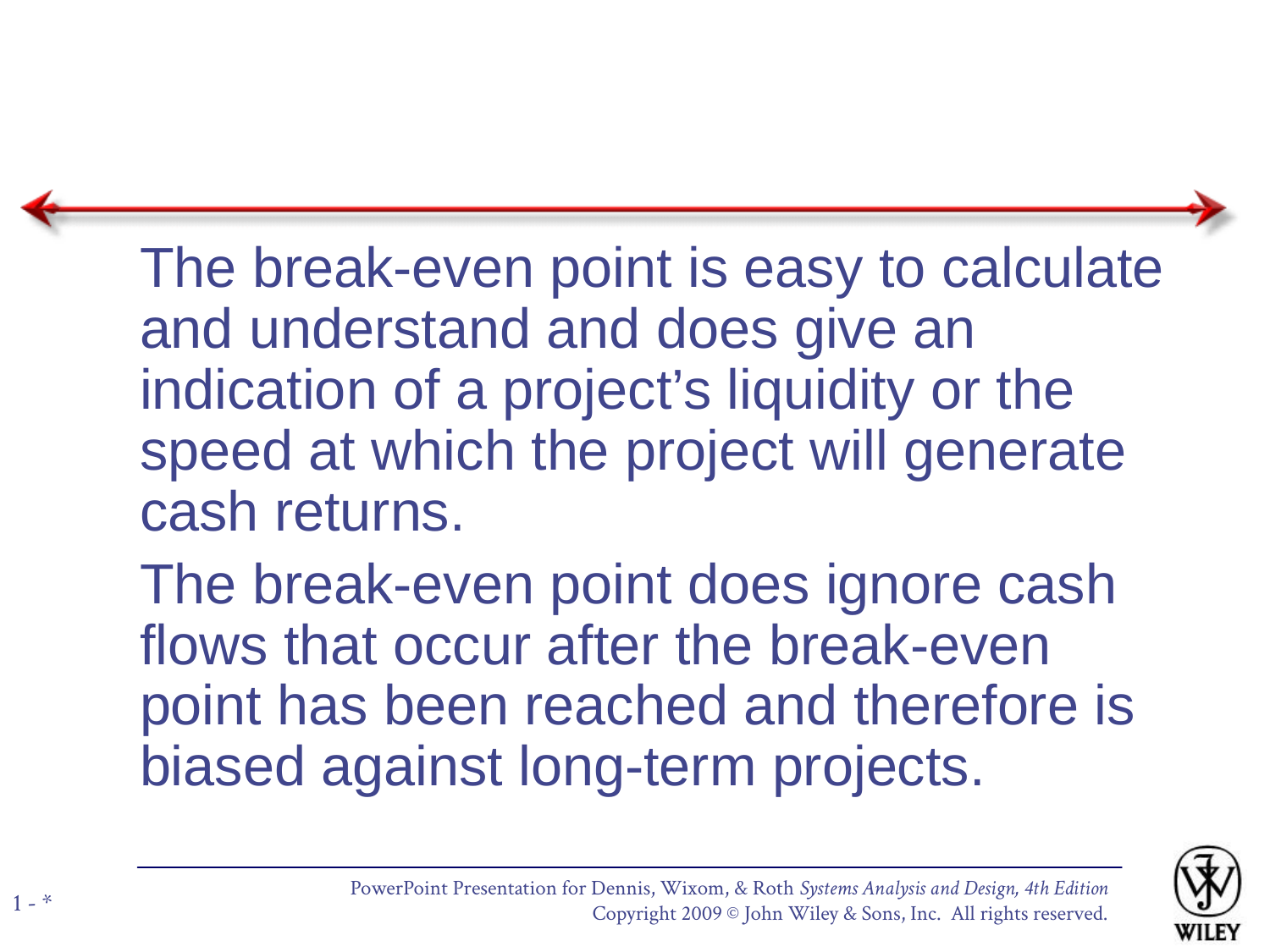

The break-even point is easy to calculate and understand and does give an indication of a project’s liquidity or the speed at which the project will generate cash returns.
The break-even point does ignore cash flows that occur after the break-even point has been reached and therefore is biased against long-term projects.
PowerPoint Presentation for Dennis, Wixom, & Roth Systems Analysis and Design, 4th Edition
Copyright 2009 © John Wiley & Sons, Inc.  All rights reserved.
1 - *